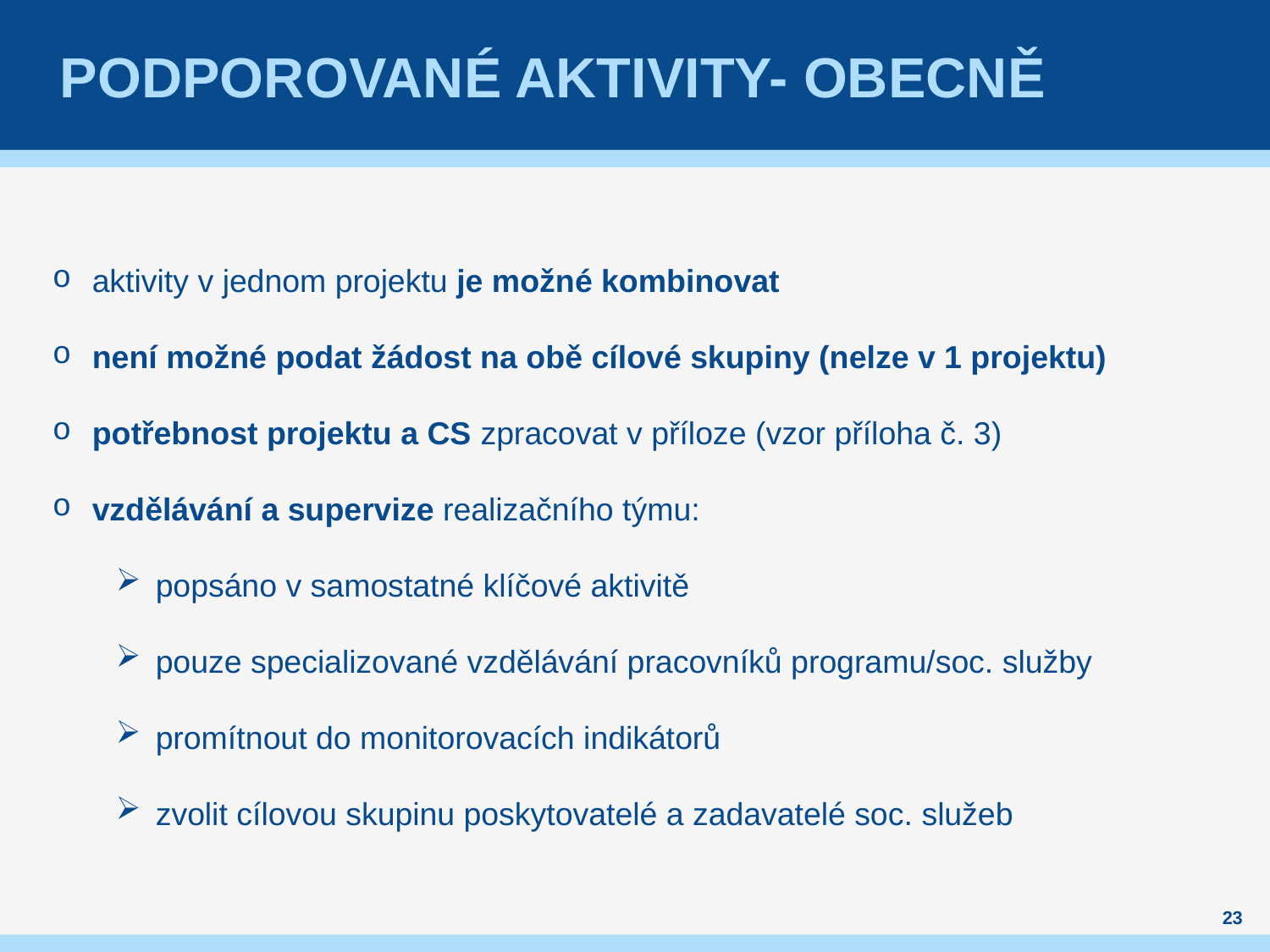

# Podporované aktivity- obecně
aktivity v jednom projektu je možné kombinovat
není možné podat žádost na obě cílové skupiny (nelze v 1 projektu)
potřebnost projektu a CS zpracovat v příloze (vzor příloha č. 3)
vzdělávání a supervize realizačního týmu:
popsáno v samostatné klíčové aktivitě
pouze specializované vzdělávání pracovníků programu/soc. služby
promítnout do monitorovacích indikátorů
zvolit cílovou skupinu poskytovatelé a zadavatelé soc. služeb

23